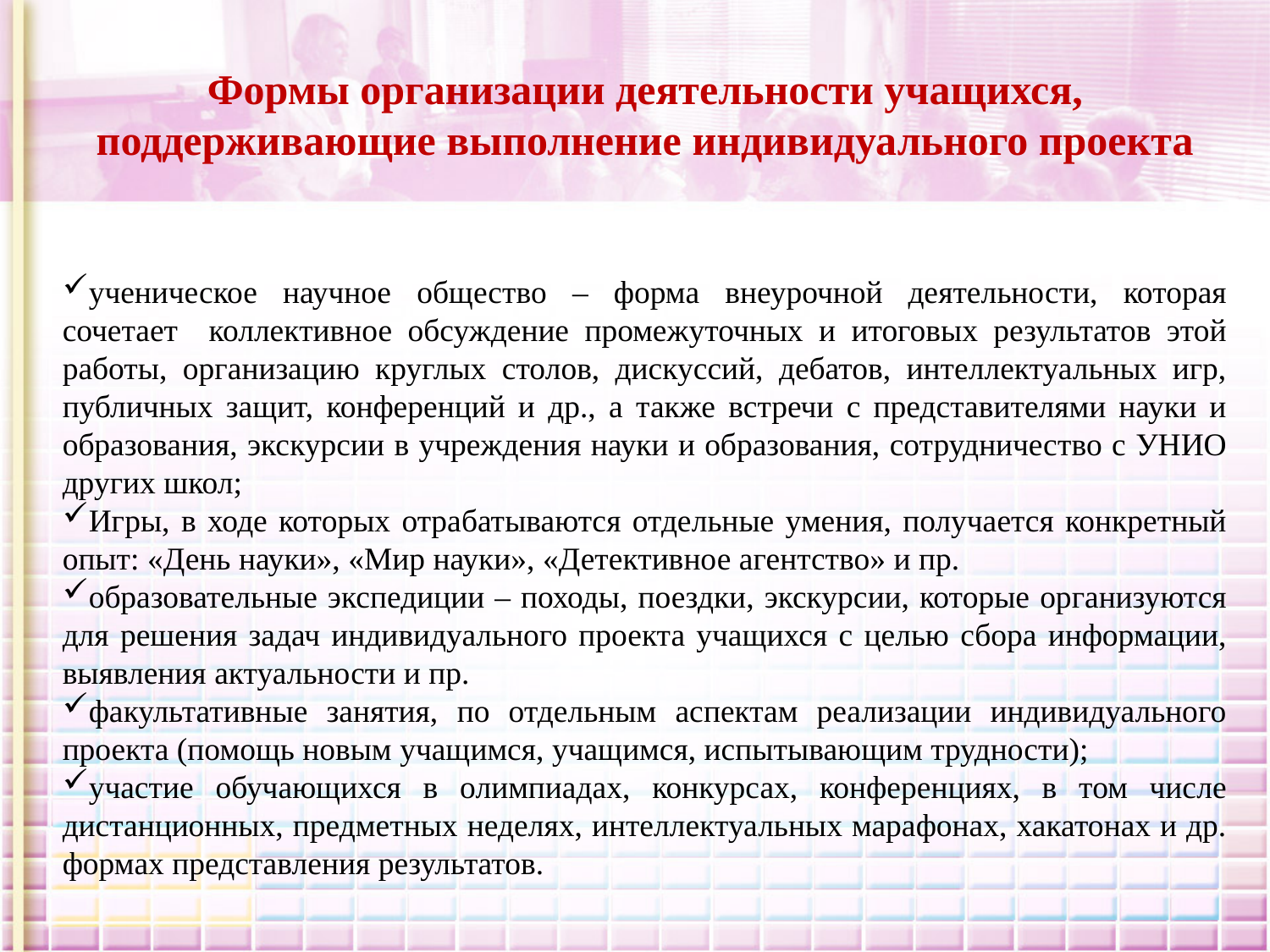

Формы организации деятельности учащихся, поддерживающие выполнение индивидуального проекта

ученическое научное общество – форма внеурочной деятельности, которая сочетает  коллективное обсуждение промежуточных и итоговых результатов этой работы, организацию круглых столов, дискуссий, дебатов, интеллектуальных игр, публичных защит, конференций и др., а также встречи с представителями науки и образования, экскурсии в учреждения науки и образования, сотрудничество с УНИО других школ;
Игры, в ходе которых отрабатываются отдельные умения, получается конкретный опыт: «День науки», «Мир науки», «Детективное агентство» и пр.
образовательные экспедиции – походы, поездки, экскурсии, которые организуются для решения задач индивидуального проекта учащихся с целью сбора информации, выявления актуальности и пр.
факультативные занятия, по отдельным аспектам реализации индивидуального проекта (помощь новым учащимся, учащимся, испытывающим трудности);
участие обучающихся в олимпиадах, конкурсах, конференциях, в том числе дистанционных, предметных неделях, интеллектуальных марафонах, хакатонах и др. формах представления результатов.